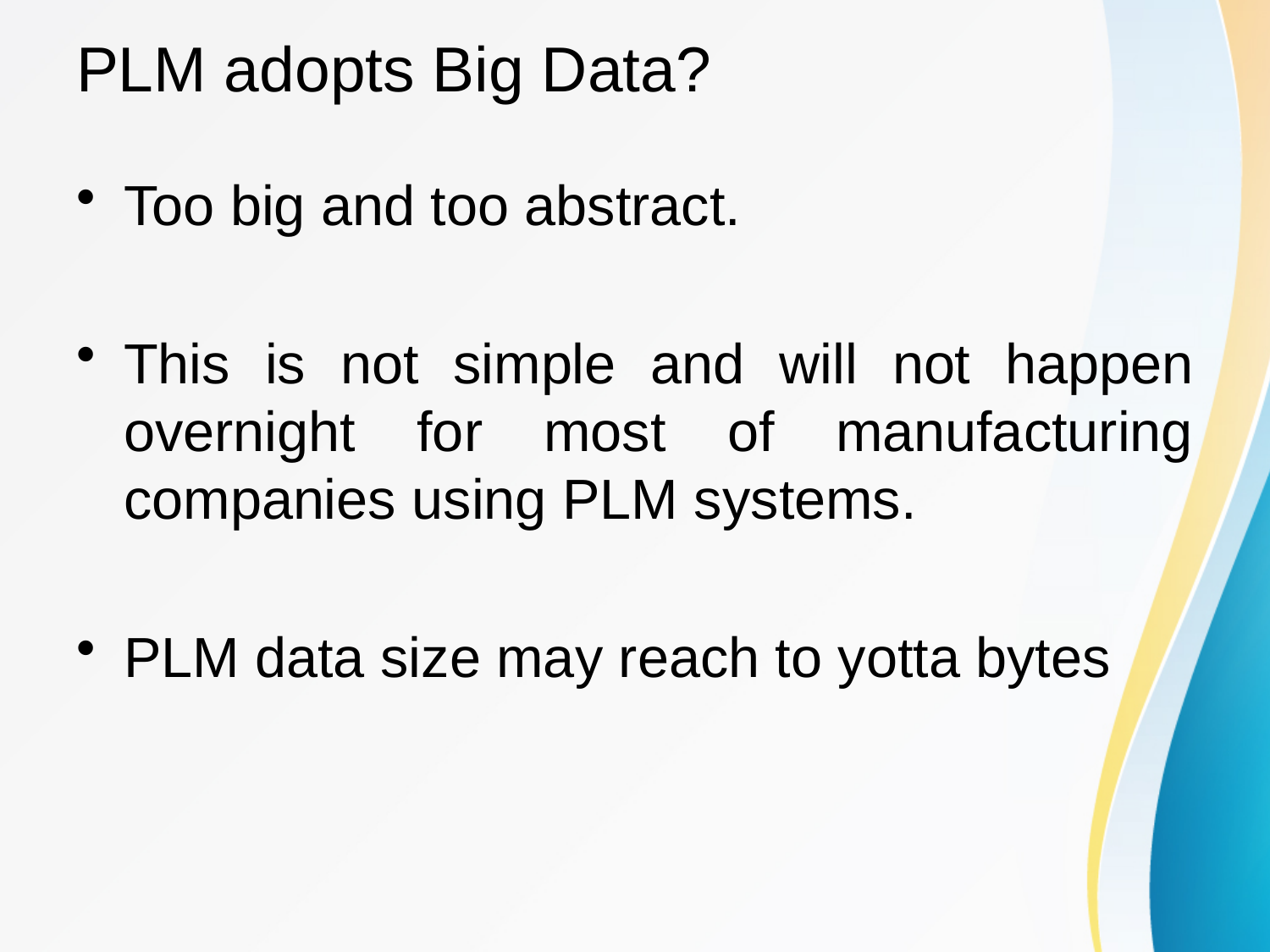

# PLM adopts Big Data?
Too big and too abstract.

This is not simple and will not happen overnight for most of manufacturing companies using PLM systems.

PLM data size may reach to yotta bytes